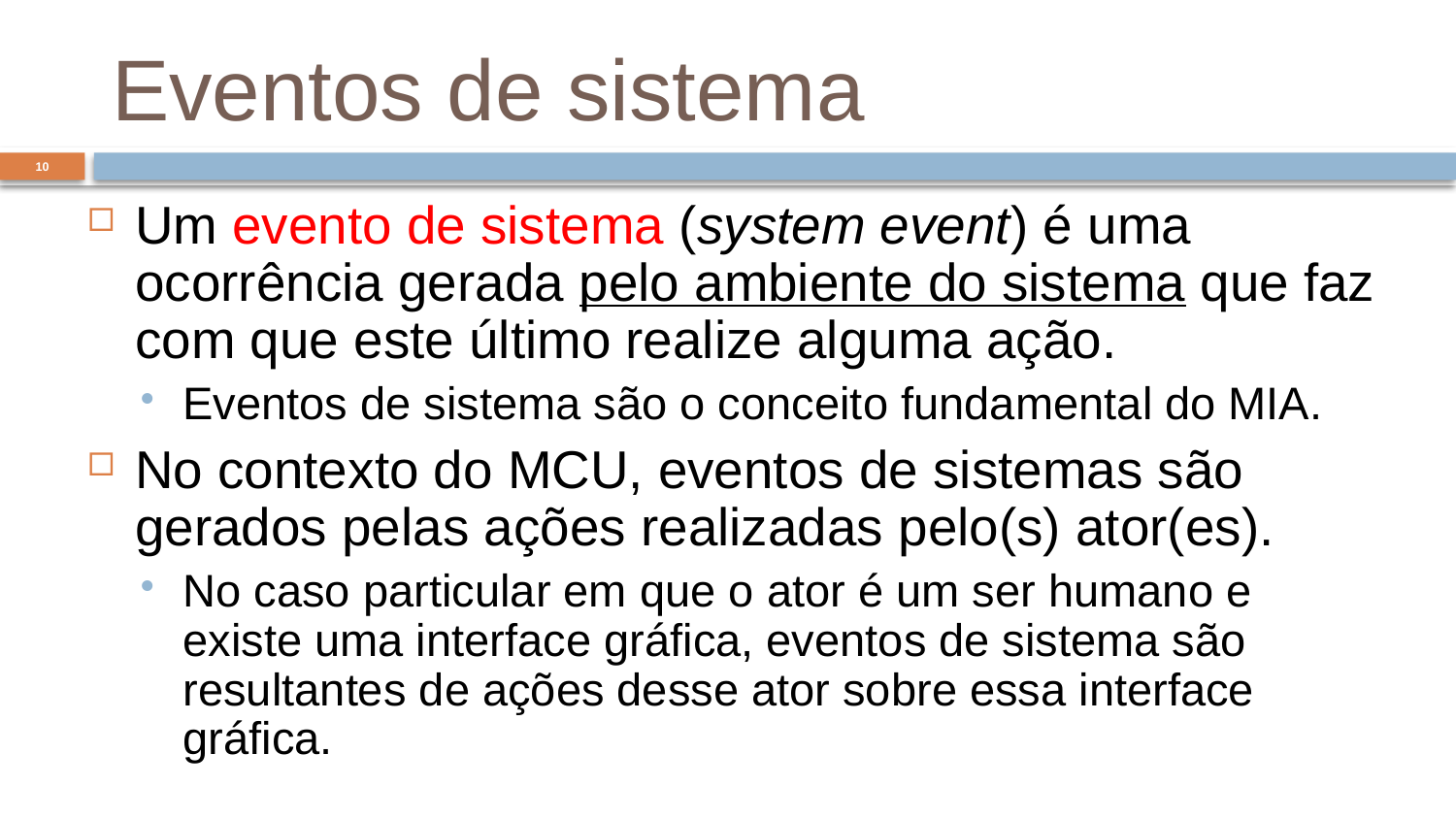

# Eventos de sistema
10
Um evento de sistema (system event) é uma ocorrência gerada pelo ambiente do sistema que faz com que este último realize alguma ação.
Eventos de sistema são o conceito fundamental do MIA.
No contexto do MCU, eventos de sistemas são gerados pelas ações realizadas pelo(s) ator(es).
No caso particular em que o ator é um ser humano e existe uma interface gráfica, eventos de sistema são resultantes de ações desse ator sobre essa interface gráfica.